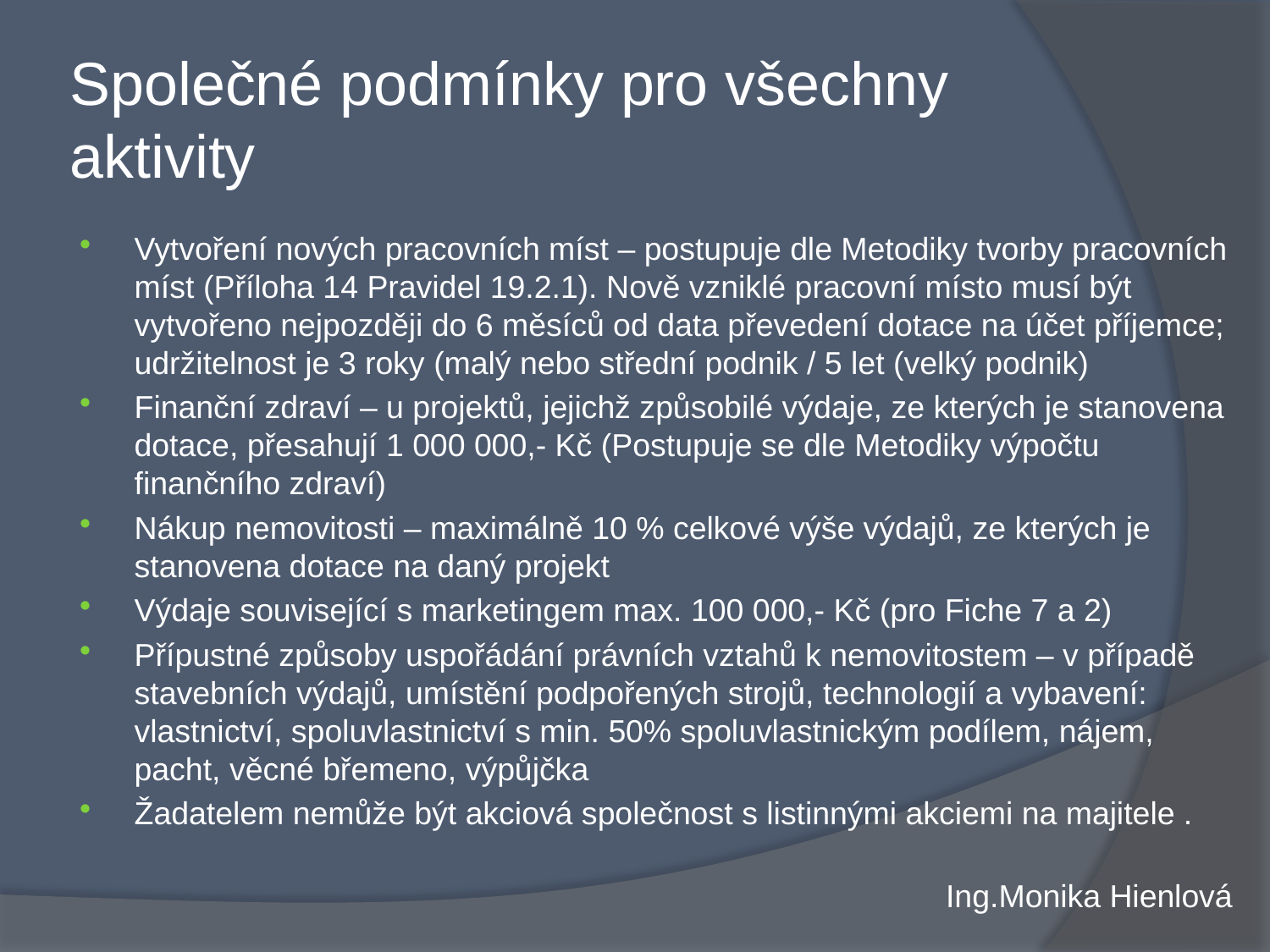

# Společné podmínky pro všechny aktivity
Vytvoření nových pracovních míst – postupuje dle Metodiky tvorby pracovních míst (Příloha 14 Pravidel 19.2.1). Nově vzniklé pracovní místo musí být vytvořeno nejpozději do 6 měsíců od data převedení dotace na účet příjemce; udržitelnost je 3 roky (malý nebo střední podnik / 5 let (velký podnik)
Finanční zdraví – u projektů, jejichž způsobilé výdaje, ze kterých je stanovena dotace, přesahují 1 000 000,- Kč (Postupuje se dle Metodiky výpočtu finančního zdraví)
Nákup nemovitosti – maximálně 10 % celkové výše výdajů, ze kterých je stanovena dotace na daný projekt
Výdaje související s marketingem max. 100 000,- Kč (pro Fiche 7 a 2)
Přípustné způsoby uspořádání právních vztahů k nemovitostem – v případě stavebních výdajů, umístění podpořených strojů, technologií a vybavení: vlastnictví, spoluvlastnictví s min. 50% spoluvlastnickým podílem, nájem, pacht, věcné břemeno, výpůjčka
Žadatelem nemůže být akciová společnost s listinnými akciemi na majitele .
                                                                                                                                                  Ing.Monika Hienlová